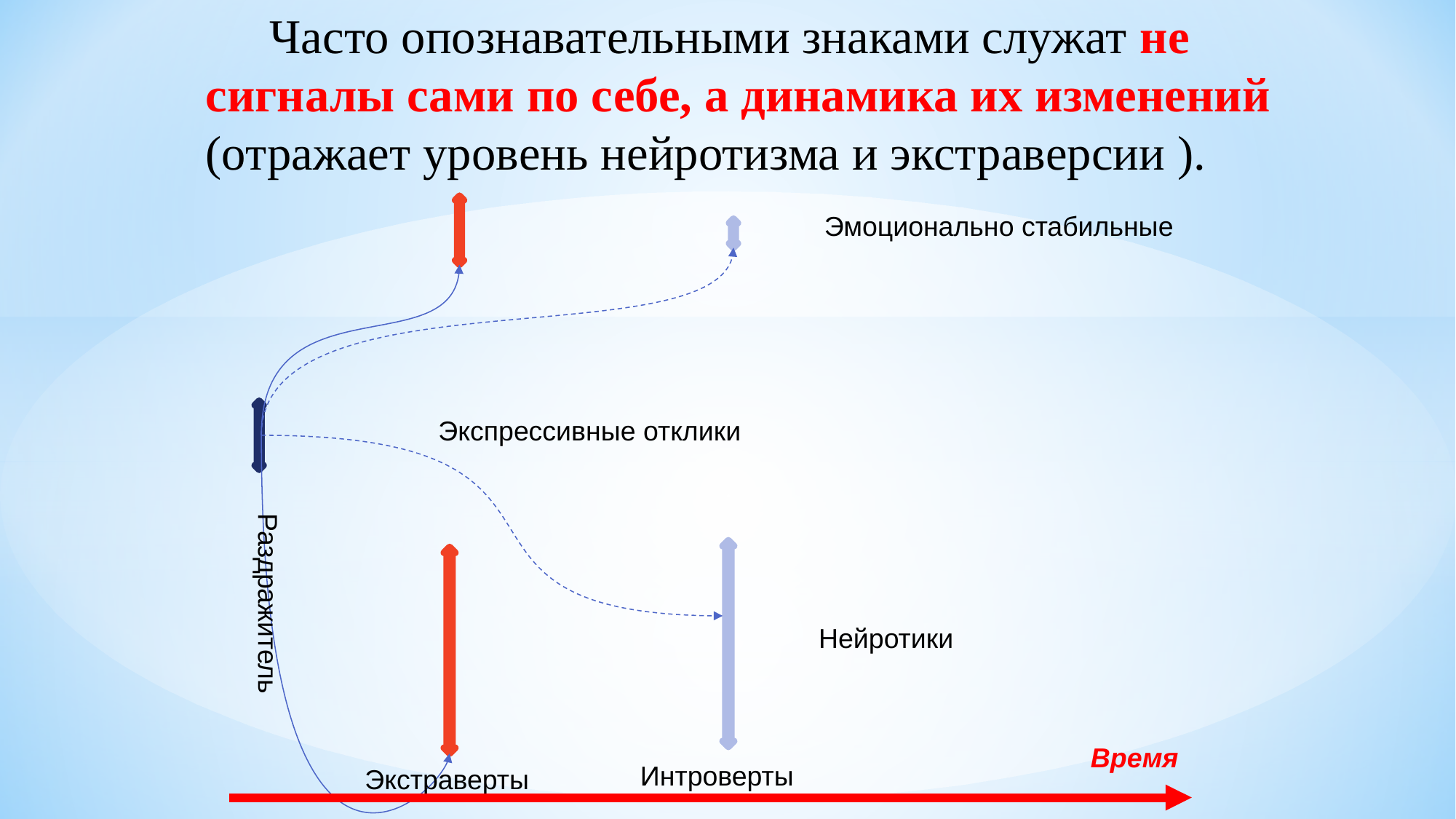

Часто опознавательными знаками служат не сигналы сами по себе, а динамика их изменений (отражает уровень нейротизма и экстраверсии ).
#

Эмоционально стабильные

Экспрессивные отклики
Раздражитель

Нейротики
Время
Интроверты
Экстраверты